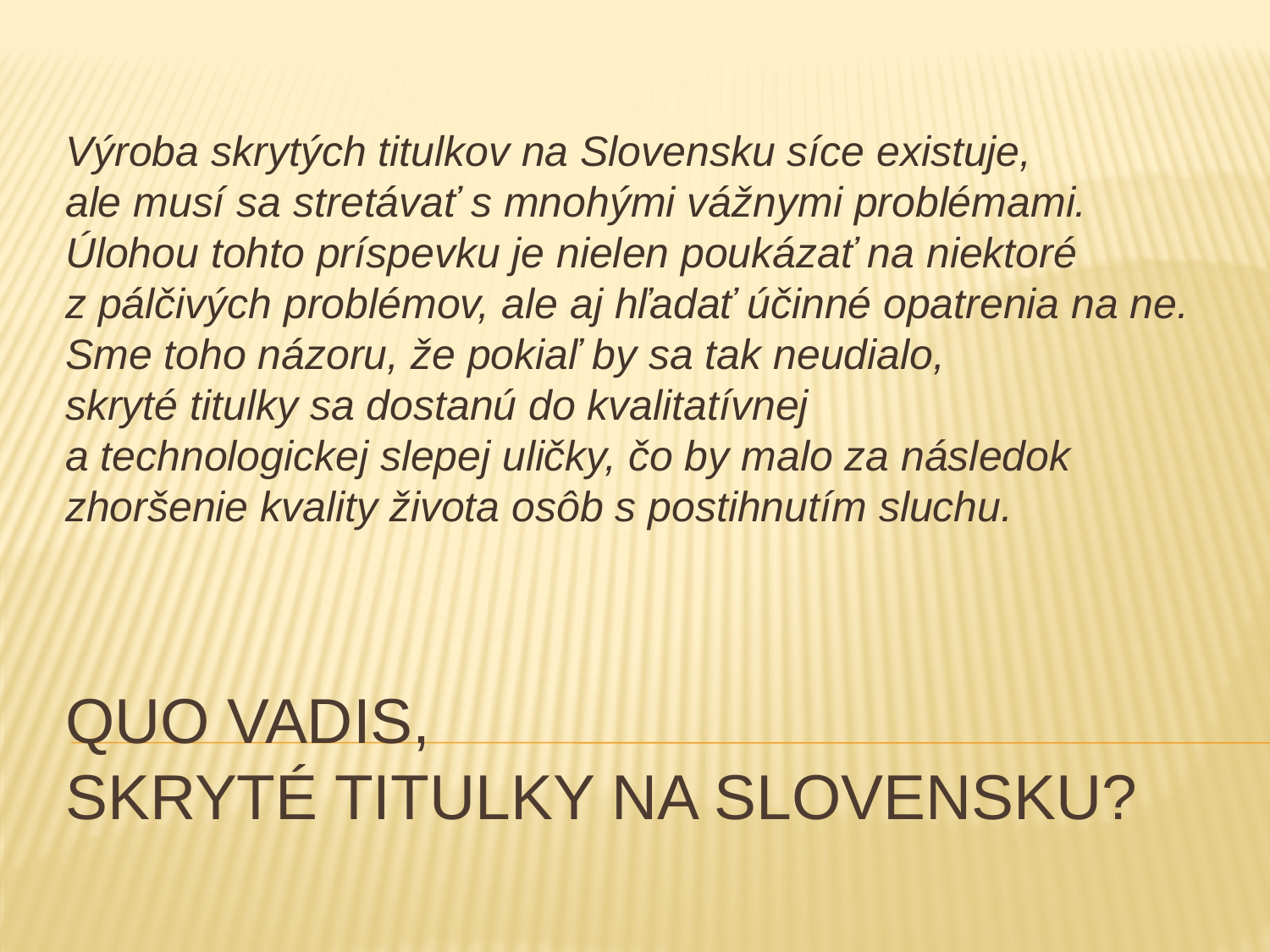

Výroba skrytých titulkov na Slovensku síce existuje,
ale musí sa stretávať s mnohými vážnymi problémami.
Úlohou tohto príspevku je nielen poukázať na niektoré z pálčivých problémov, ale aj hľadať účinné opatrenia na ne. Sme toho názoru, že pokiaľ by sa tak neudialo,
skryté titulky sa dostanú do kvalitatívnej
a technologickej slepej uličky, čo by malo za následok
zhoršenie kvality života osôb s postihnutím sluchu.

# QUO VADIS, SKRYTÉ TITULKY NA SLOVENSKU?